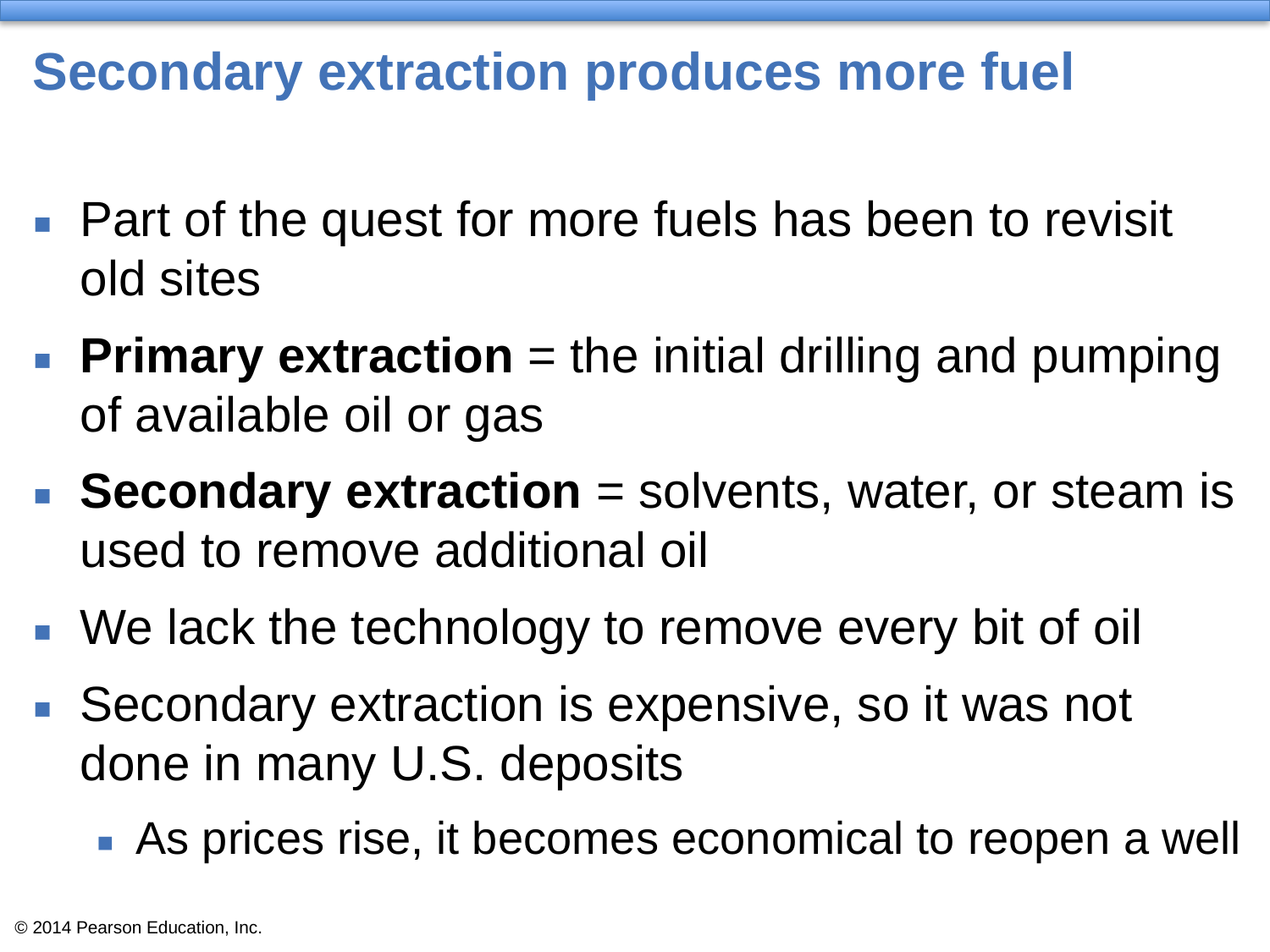

# Secondary extraction produces more fuel
Part of the quest for more fuels has been to revisit old sites
Primary extraction = the initial drilling and pumping of available oil or gas
Secondary extraction = solvents, water, or steam is used to remove additional oil
We lack the technology to remove every bit of oil
Secondary extraction is expensive, so it was not done in many U.S. deposits
As prices rise, it becomes economical to reopen a well